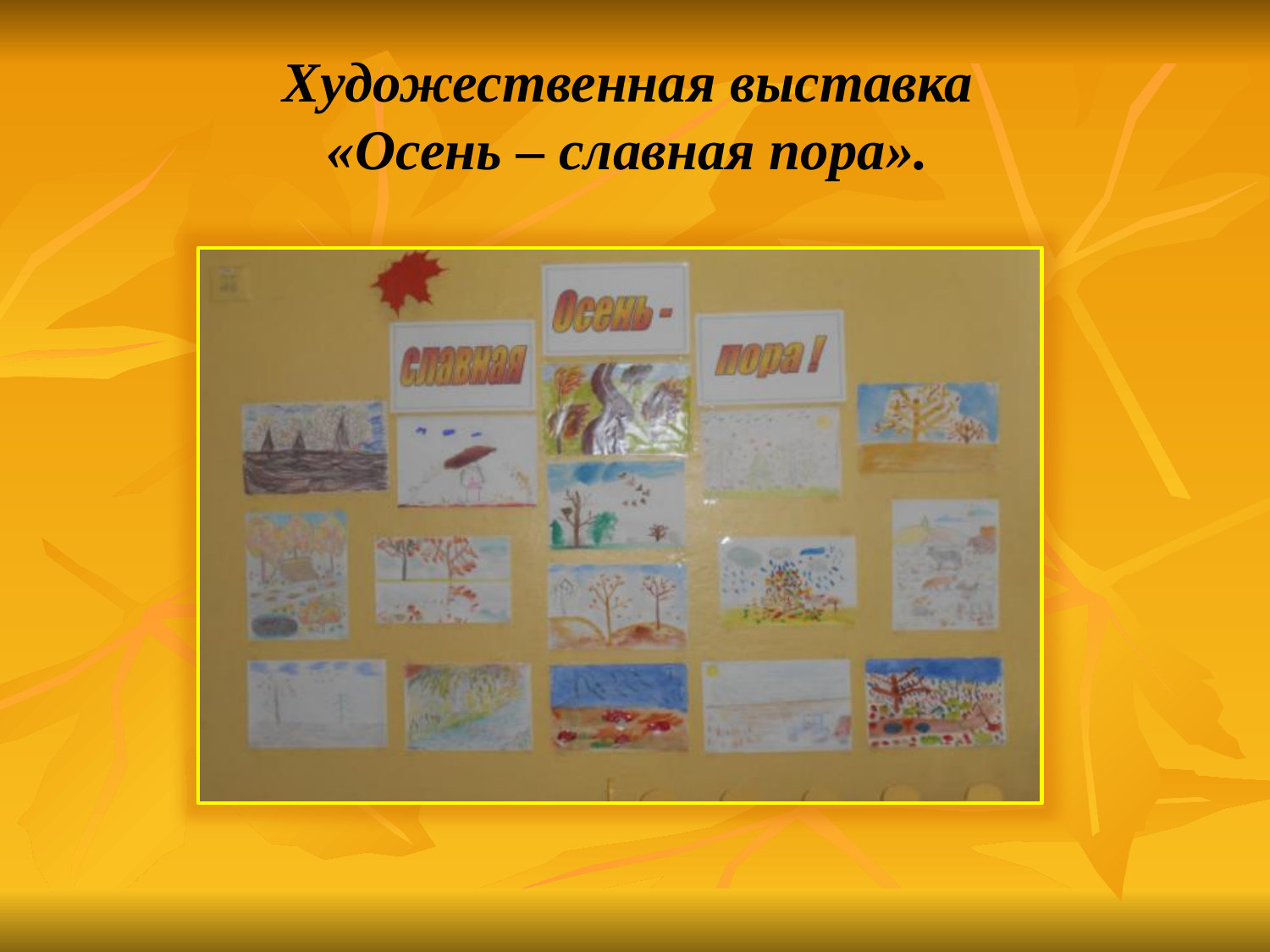

# Художественная выставка
«Осень – славная пора».